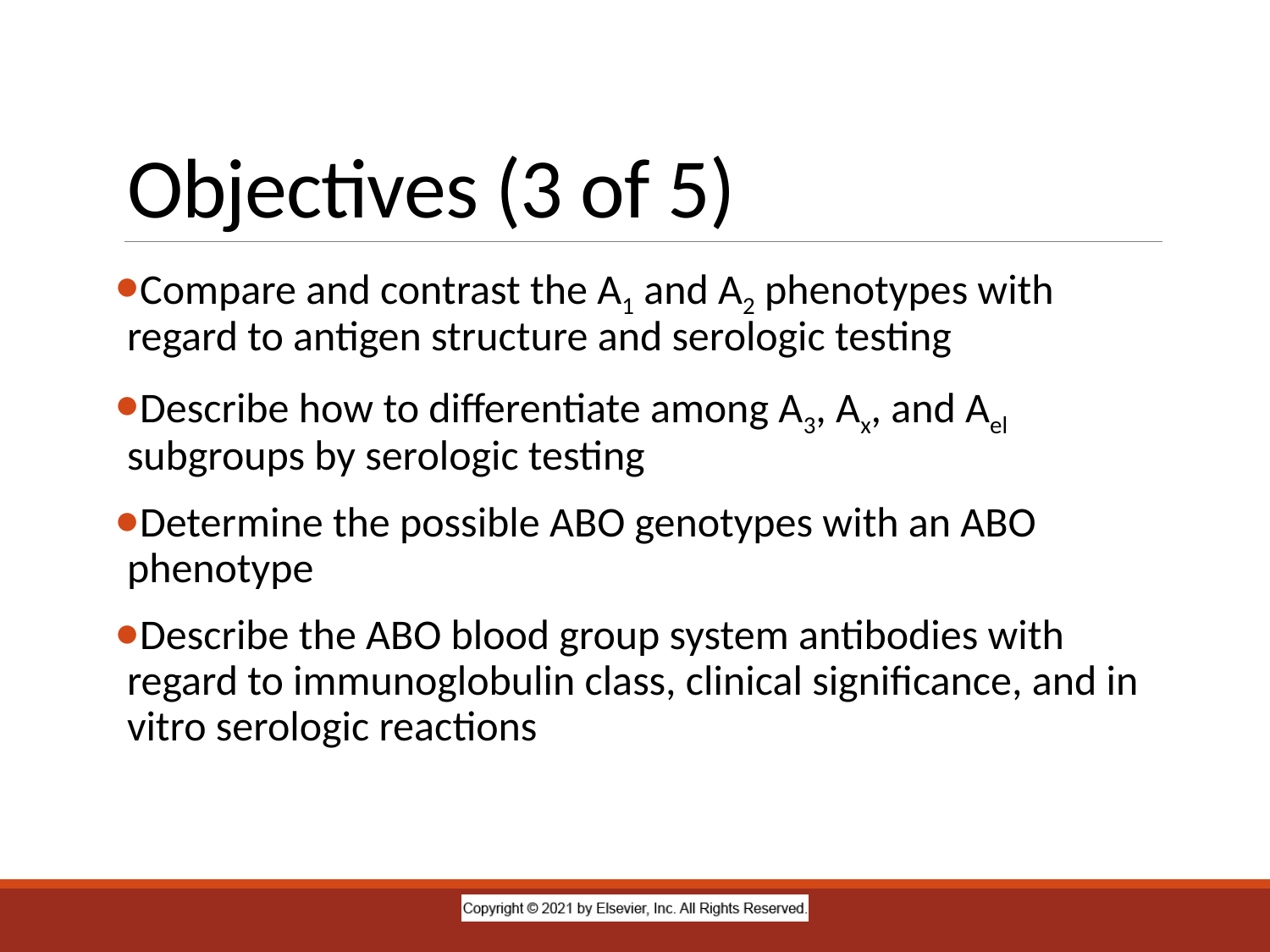

# Objectives (3 of 5)
Compare and contrast the A1 and A2 phenotypes with regard to antigen structure and serologic testing
Describe how to differentiate among A3, Ax, and Ael subgroups by serologic testing
Determine the possible ABO genotypes with an ABO phenotype
Describe the ABO blood group system antibodies with regard to immunoglobulin class, clinical significance, and in vitro serologic reactions